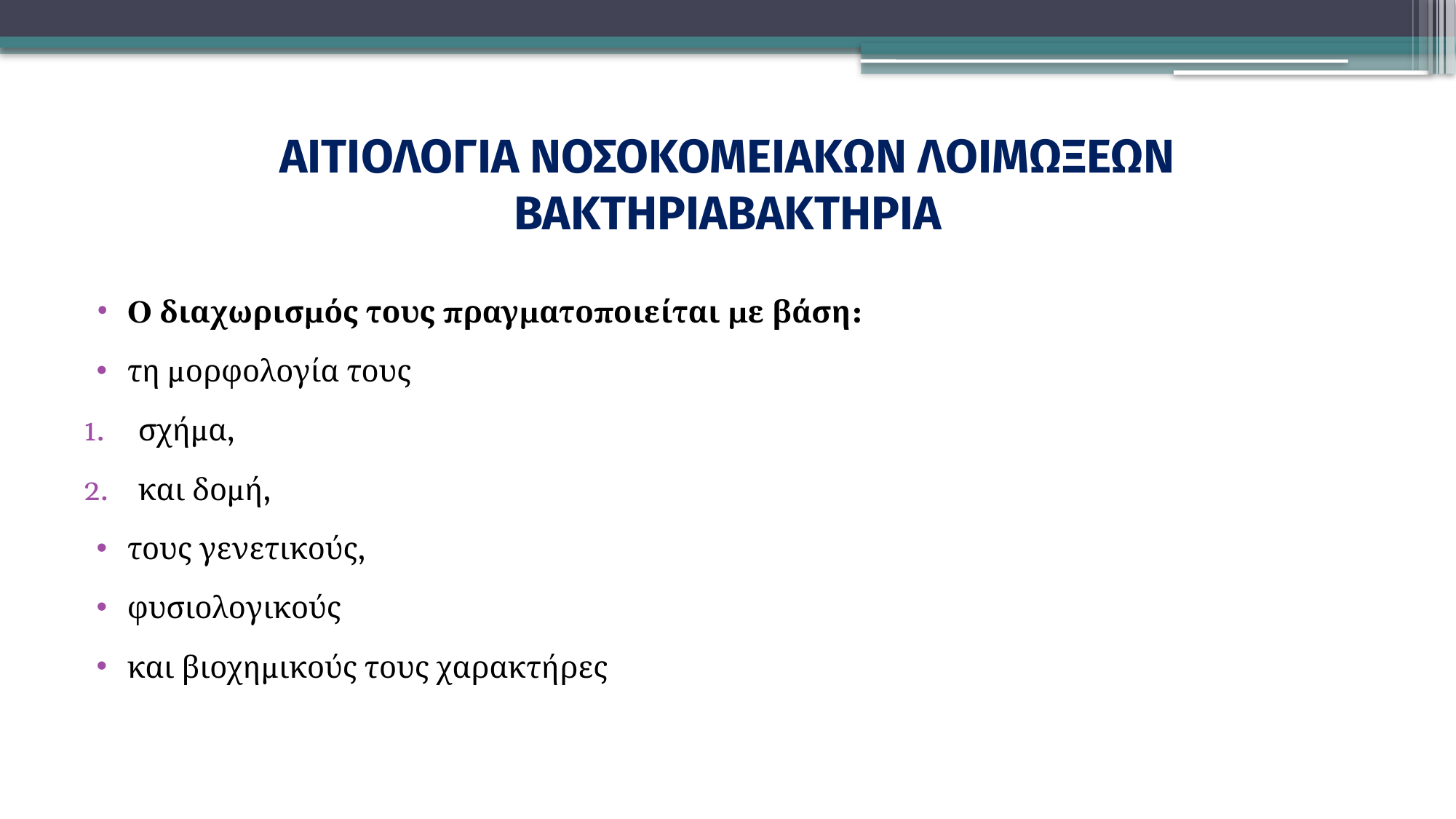

# ΑΙΤΙΟΛΟΓΙΑ ΝΟΣΟΚΟΜΕΙΑΚΩΝ ΛΟΙΜΩΞΕΩΝ ΒΑΚΤΗΡΙΑΒΑΚΤΗΡΙΑ
Ο διαχωρισμός τους πραγματοποιείται με βάση:
τη μορφολογία τους
σχήμα,
και δομή,
τους γενετικούς,
φυσιολογικούς
και βιοχημικούς τους χαρακτήρες